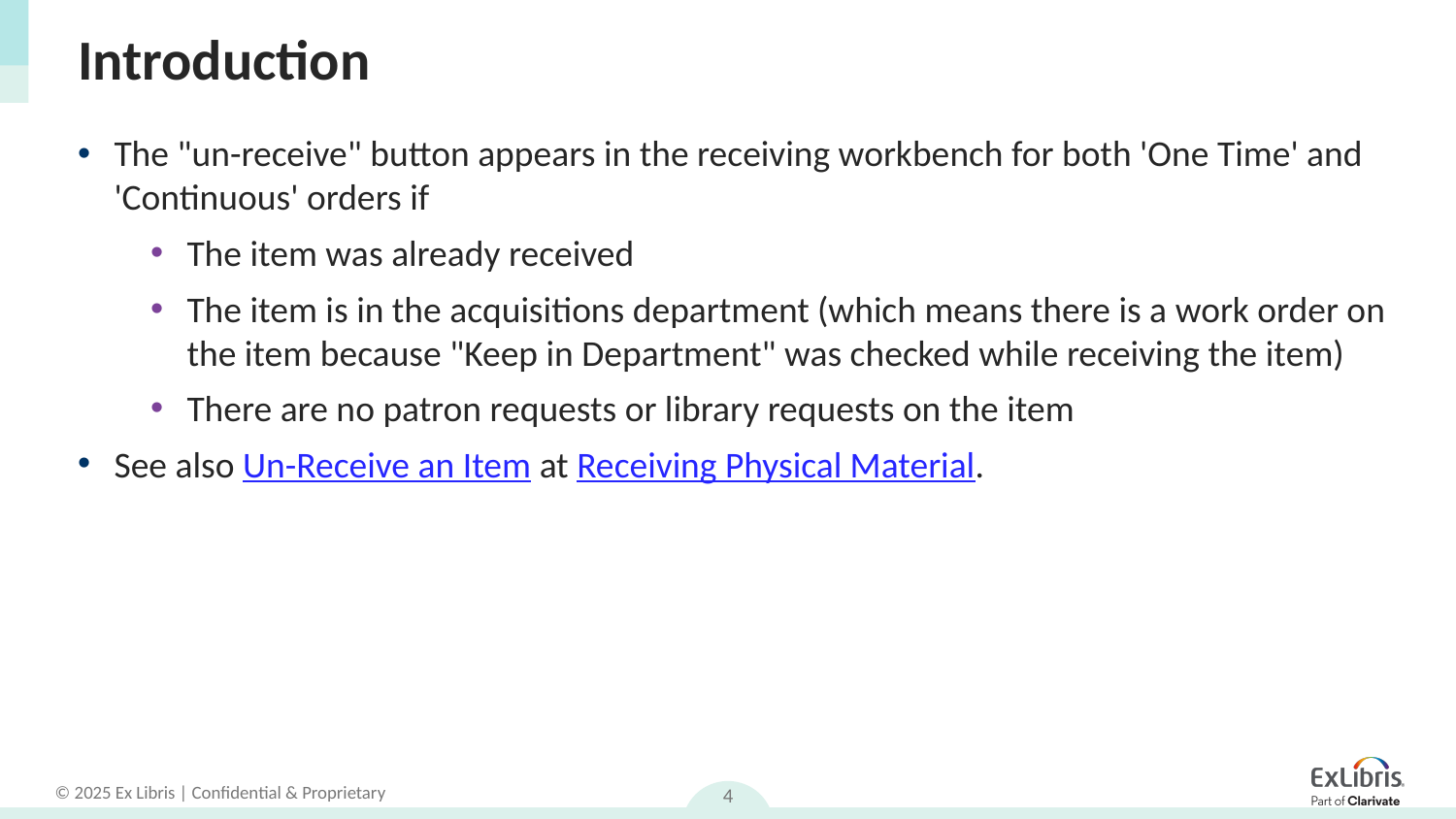

# Introduction
The "un-receive" button appears in the receiving workbench for both 'One Time' and 'Continuous' orders if
The item was already received
The item is in the acquisitions department (which means there is a work order on the item because "Keep in Department" was checked while receiving the item)
There are no patron requests or library requests on the item
See also Un-Receive an Item at Receiving Physical Material.

4